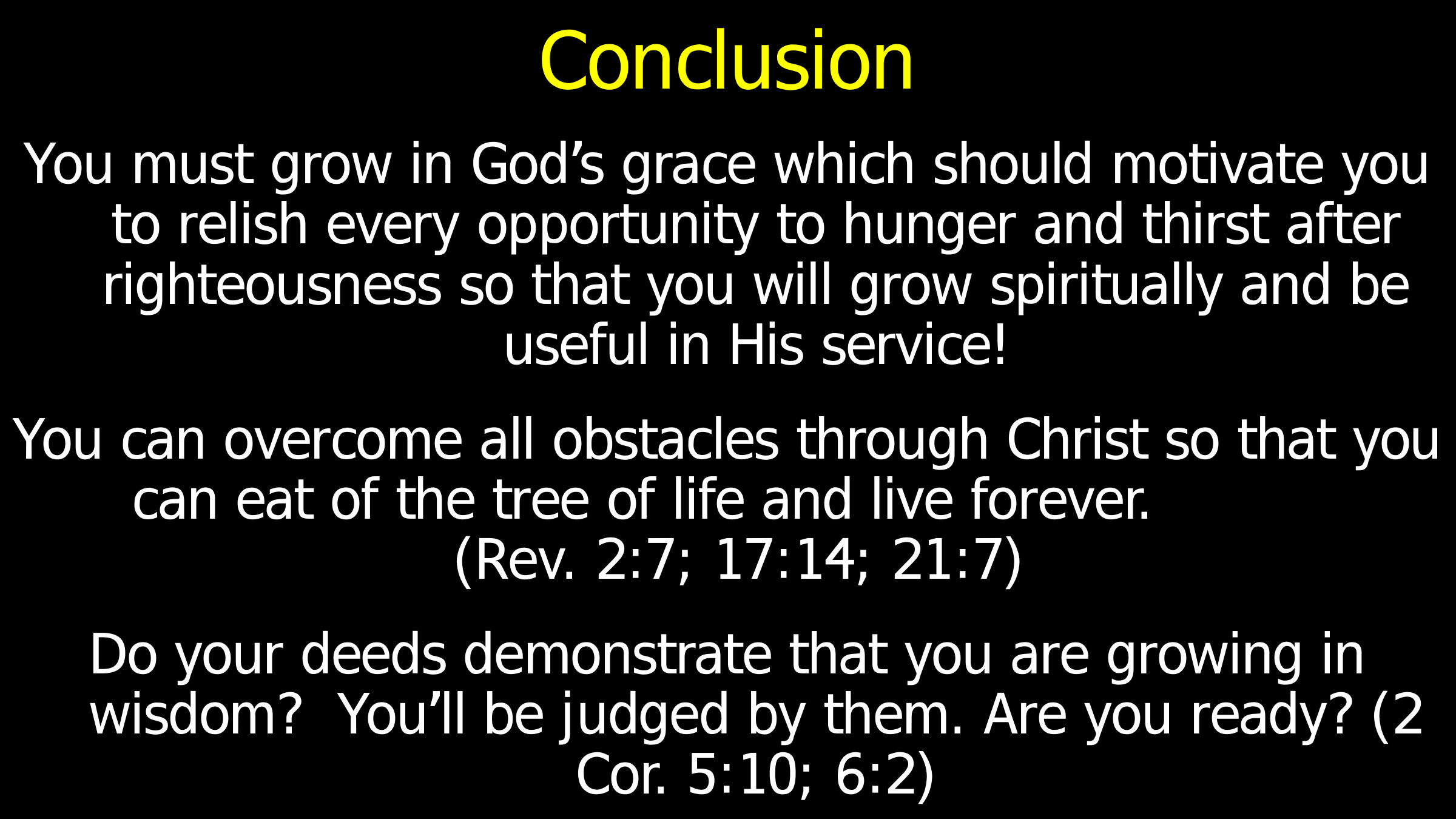

# Conclusion
You must grow in God’s grace which should motivate you to relish every opportunity to hunger and thirst after righteousness so that you will grow spiritually and be useful in His service!

You can overcome all obstacles through Christ so that you can eat of the tree of life and live forever.              (Rev. 2:7; 17:14; 21:7)

Do your deeds demonstrate that you are growing in wisdom?  You’ll be judged by them. Are you ready? (2 Cor. 5:10; 6:2)